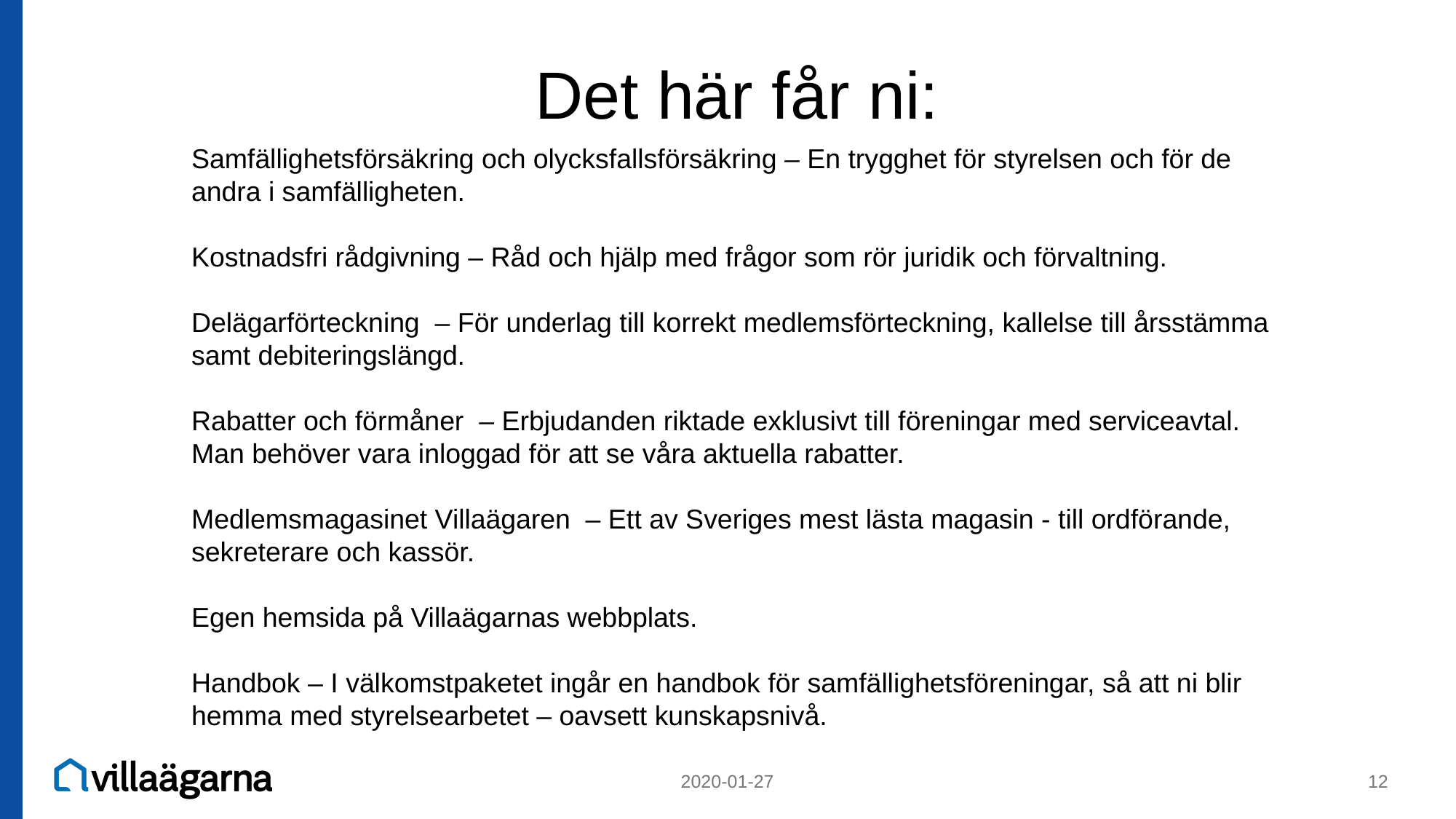

Det här får ni:
Samfällighetsförsäkring och olycksfallsförsäkring – En trygghet för styrelsen och för de andra i samfälligheten.

Kostnadsfri rådgivning – Råd och hjälp med frågor som rör juridik och förvaltning.

Delägarförteckning  – För underlag till korrekt medlemsförteckning, kallelse till årsstämma samt debiteringslängd.

Rabatter och förmåner  – Erbjudanden riktade exklusivt till föreningar med serviceavtal. Man behöver vara inloggad för att se våra aktuella rabatter.

Medlemsmagasinet Villaägaren  – Ett av Sveriges mest lästa magasin - till ordförande, sekreterare och kassör.

Egen hemsida på Villaägarnas webbplats.

Handbok – I välkomstpaketet ingår en handbok för samfällighetsföreningar, så att ni blir hemma med styrelsearbetet – oavsett kunskapsnivå.
2020-01-27

12